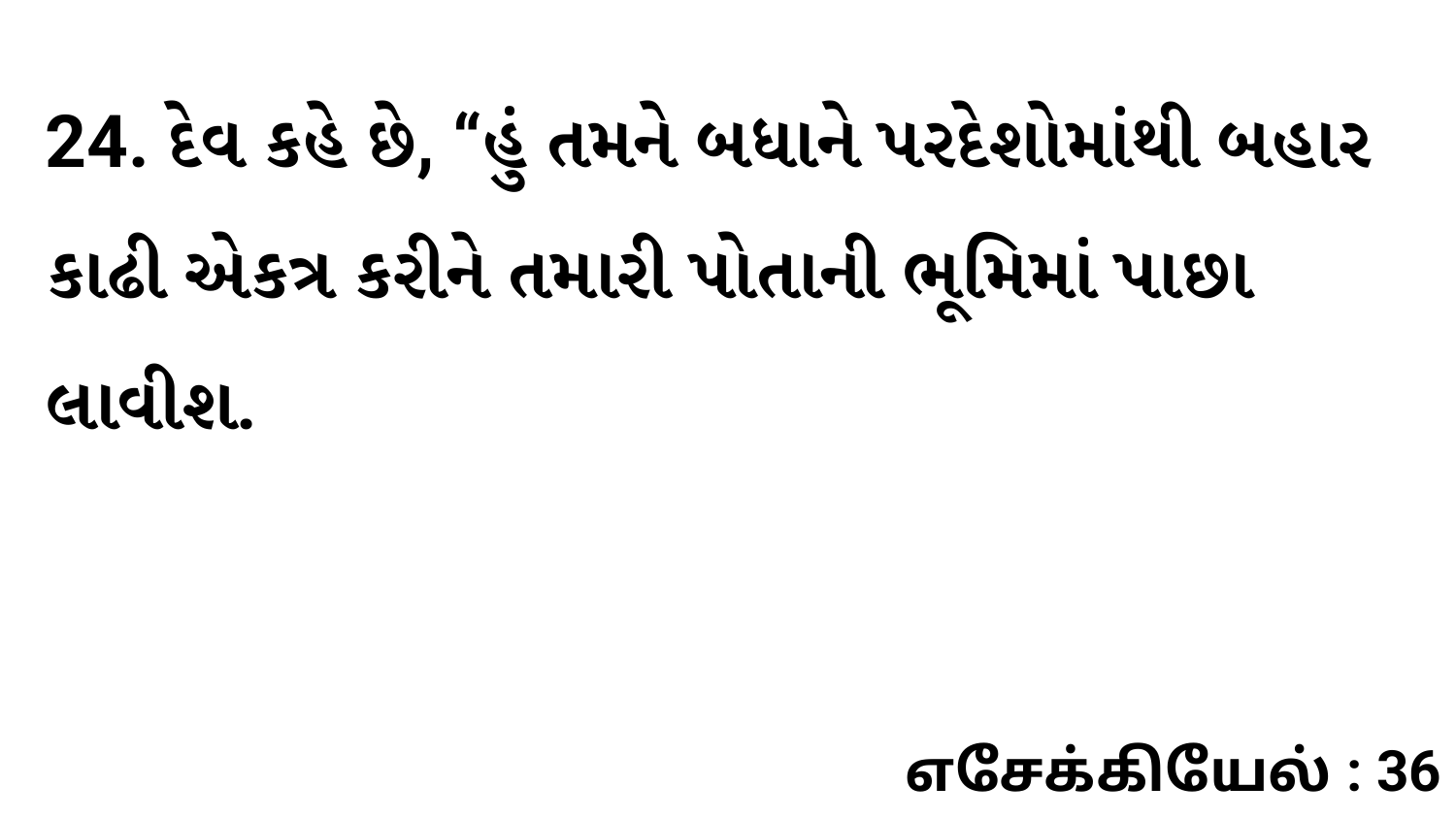

24. દેવ કહે છે, “હું તમને બધાને પરદેશોમાંથી બહાર કાઢી એકત્ર કરીને તમારી પોતાની ભૂમિમાં પાછા લાવીશ.
எசேக்கியேல் : 36